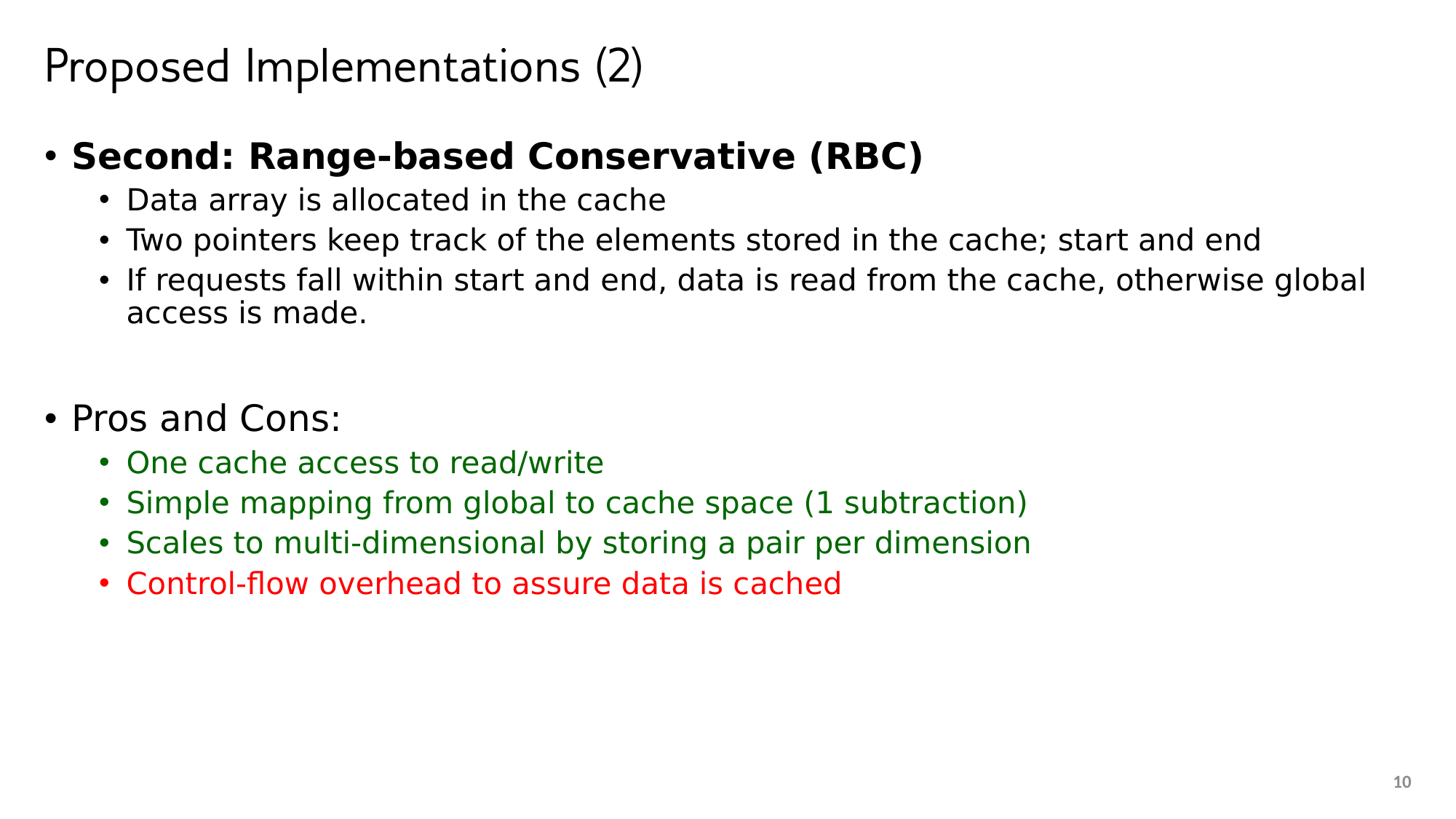

# Proposed Implementations (2)
Second: Range-based Conservative (RBC)
Data array is allocated in the cache
Two pointers keep track of the elements stored in the cache; start and end
If requests fall within start and end, data is read from the cache, otherwise global access is made.

Pros and Cons:
One cache access to read/write
Simple mapping from global to cache space (1 subtraction)
Scales to multi-dimensional by storing a pair per dimension
Control-flow overhead to assure data is cached
10